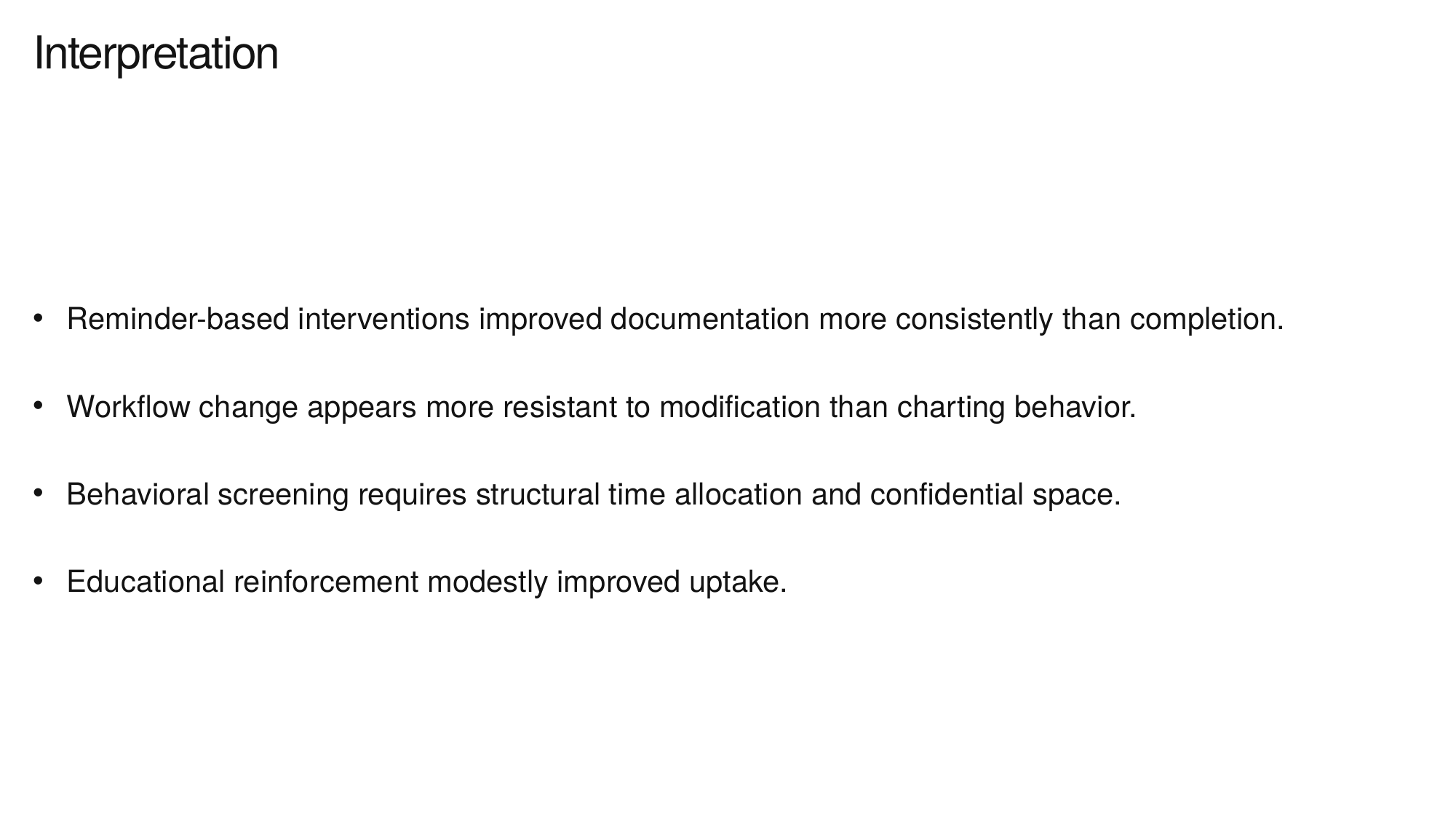

# Interpretation
Reminder-based interventions improved documentation more consistently than completion.

Workflow change appears more resistant to modification than charting behavior.

Behavioral screening requires structural time allocation and confidential space.

Educational reinforcement modestly improved uptake.